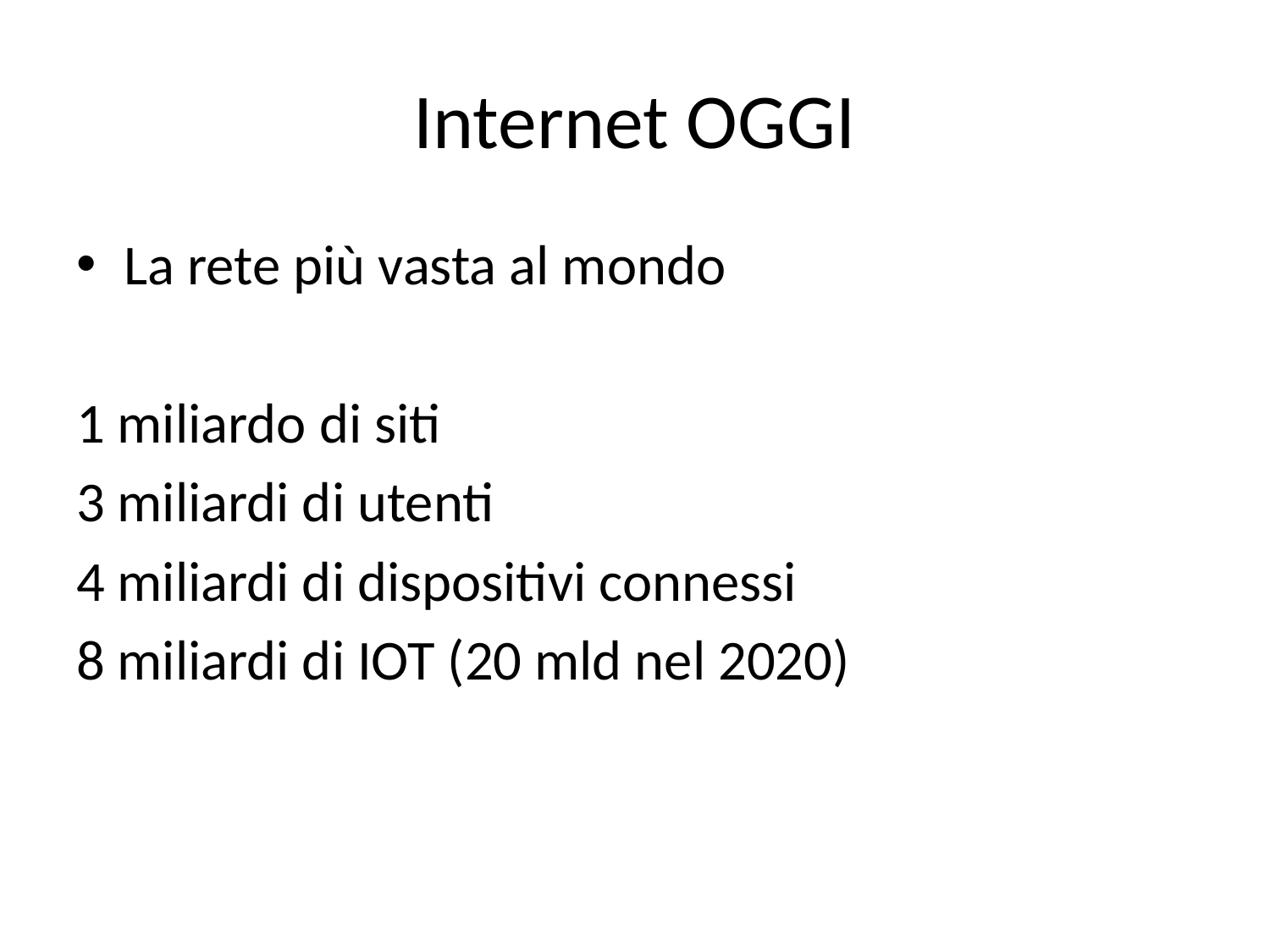

# Internet OGGI
La rete più vasta al mondo

1 miliardo di siti
3 miliardi di utenti
4 miliardi di dispositivi connessi
8 miliardi di IOT (20 mld nel 2020)